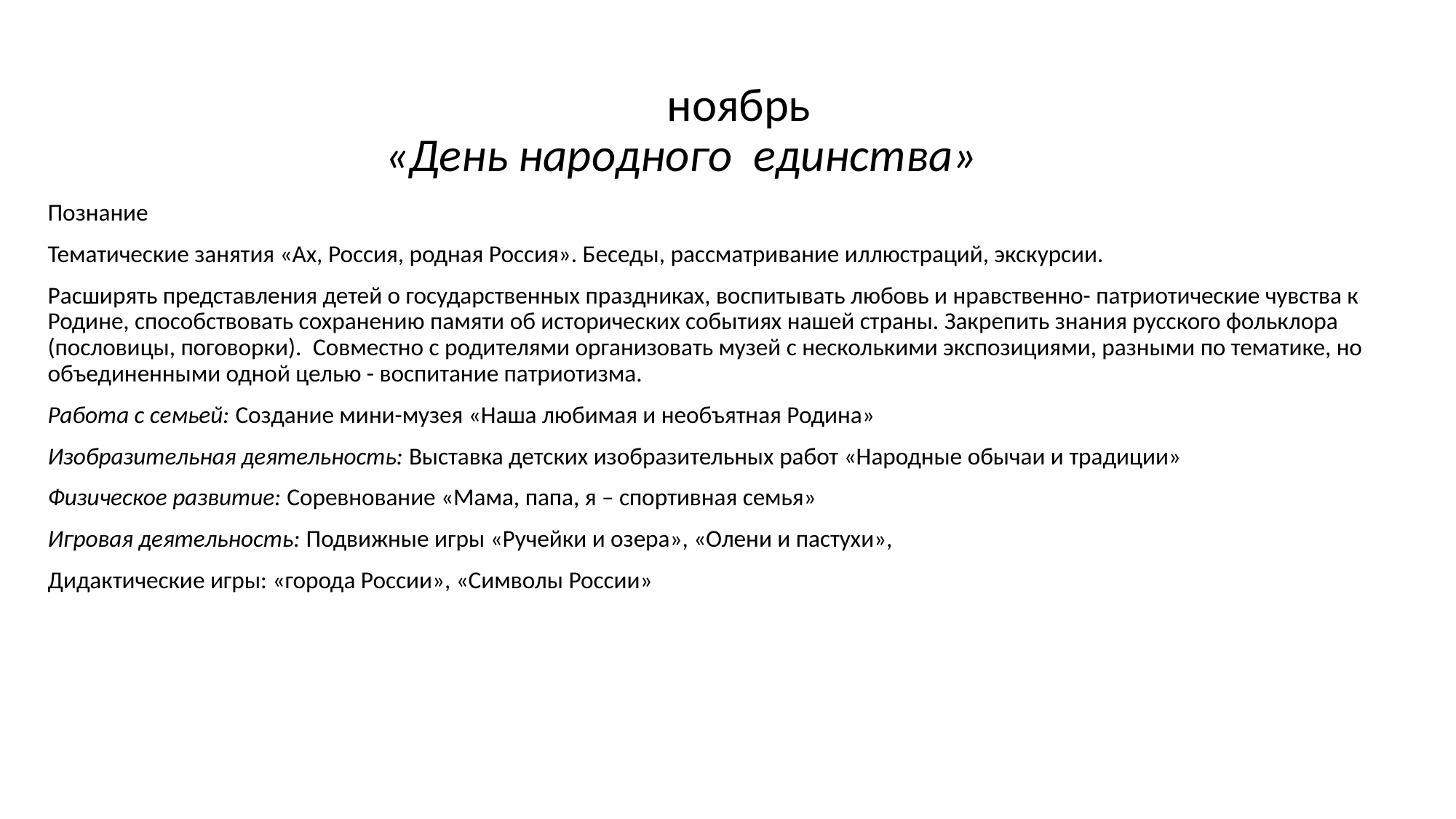

# ноябрь «День народного  единства»
Познание
Тематические занятия «Ах, Россия, родная Россия». Беседы, рассматривание иллюстраций, экскурсии.
Расширять представления детей о государственных праздниках, воспитывать любовь и нравственно- патриотические чувства к Родине, способствовать сохранению памяти об исторических событиях нашей страны. Закрепить знания русского фольклора (пословицы, поговорки).  Совместно с родителями организовать музей с несколькими экспозициями, разными по тематике, но объединенными одной целью - воспитание патриотизма.
Работа с семьей: Создание мини-музея «Наша любимая и необъятная Родина»
Изобразительная деятельность: Выставка детских изобразительных работ «Народные обычаи и традиции»
Физическое развитие: Соревнование «Мама, папа, я – спортивная семья»
Игровая деятельность: Подвижные игры «Ручейки и озера», «Олени и пастухи»,
Дидактические игры: «города России», «Символы России»